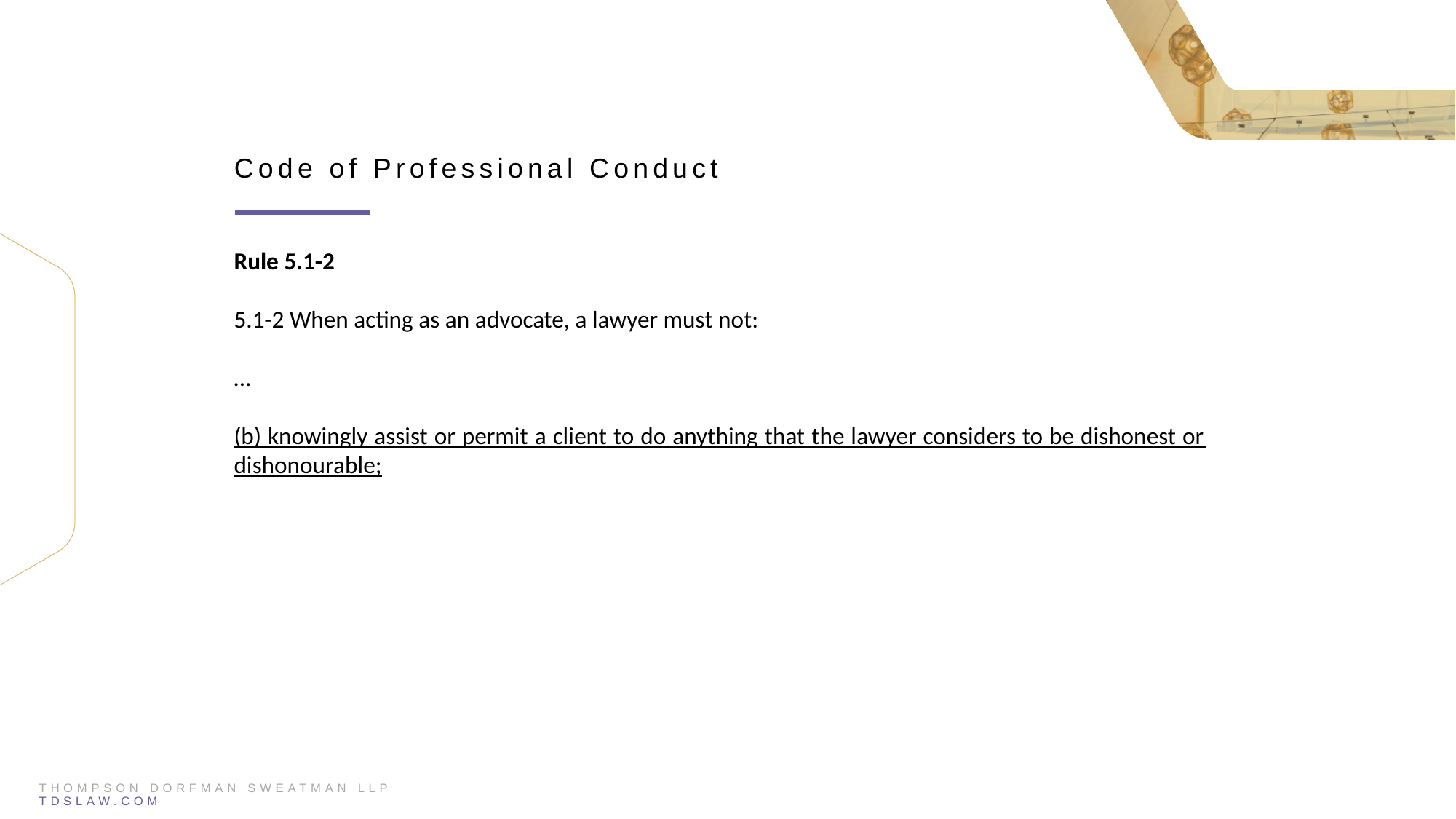

Code of Professional Conduct
Rule 5.1-2

5.1-2 When acting as an advocate, a lawyer must not:

…

(b) knowingly assist or permit a client to do anything that the lawyer considers to be dishonest or dishonourable;